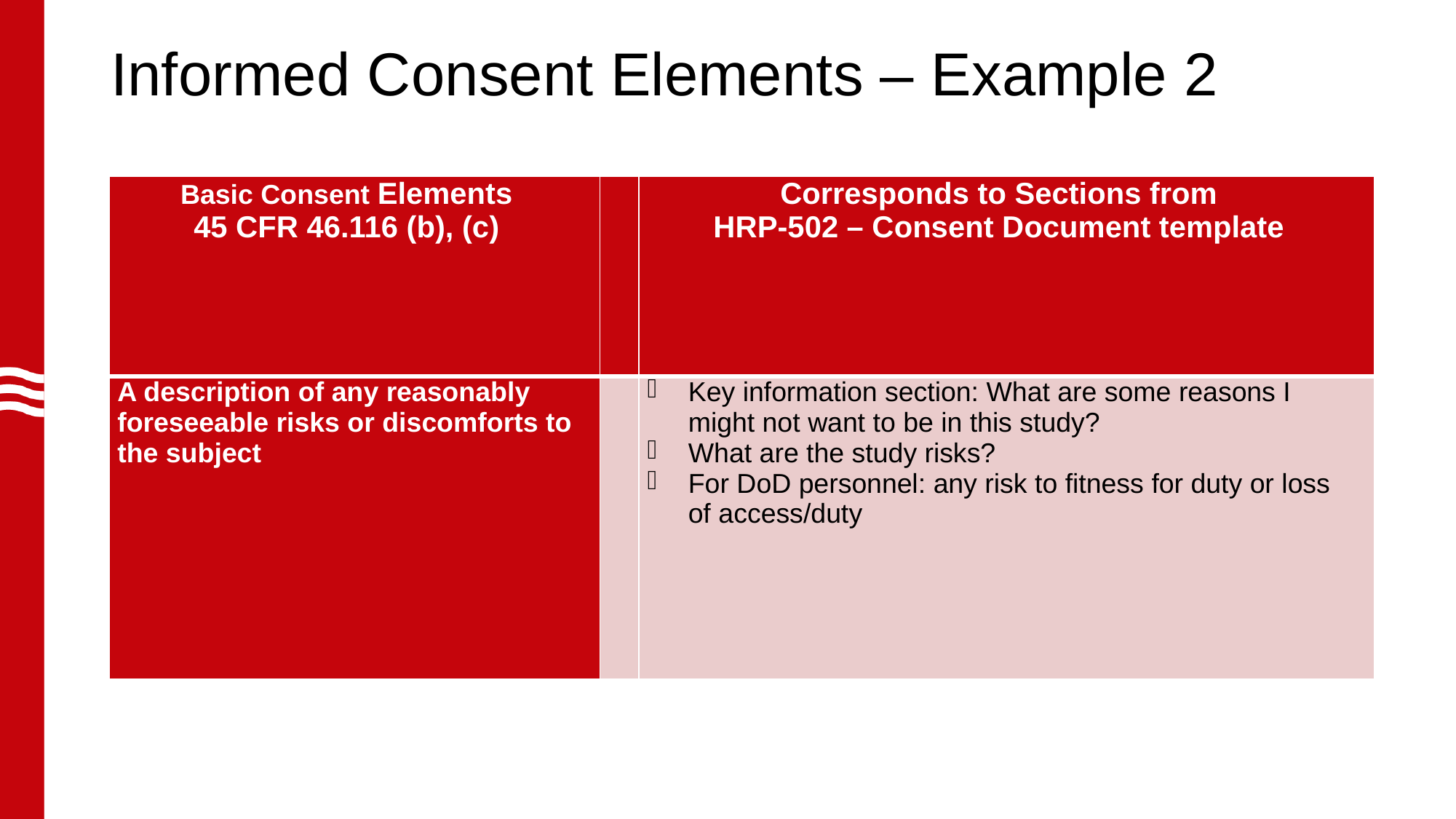

# Informed Consent Elements – Example 2
| Basic Consent Elements 45 CFR 46.116 (b), (c) |  | Corresponds to Sections from HRP-502 – Consent Document template |
| --- | --- | --- |
| A description of any reasonably foreseeable risks or discomforts to the subject |  | Key information section: What are some reasons I might not want to be in this study? What are the study risks? For DoD personnel: any risk to fitness for duty or loss of access/duty |